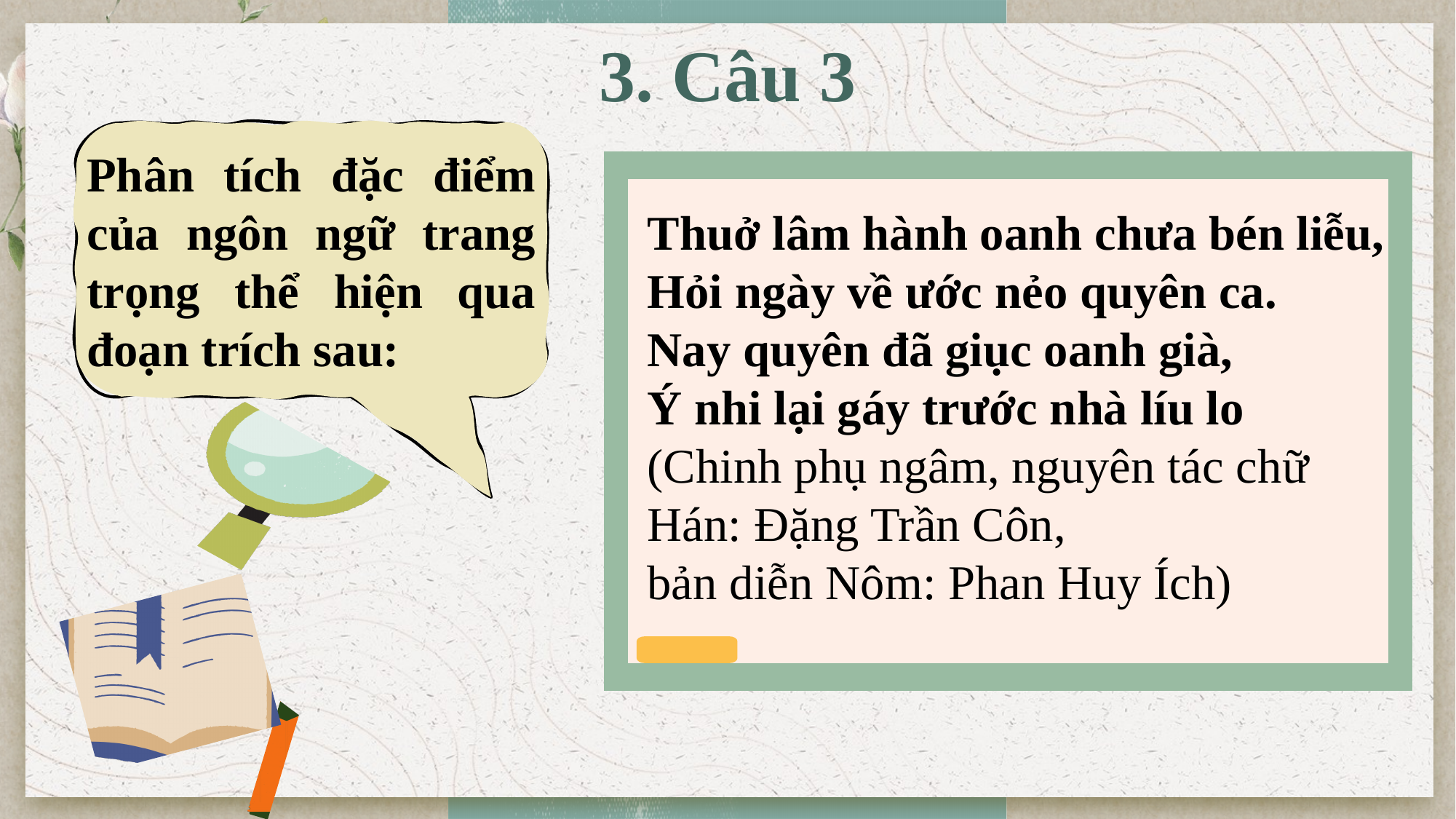

3. Câu 3
Phân tích đặc điểm của ngôn ngữ trang trọng thể hiện qua đoạn trích sau:

Thuở lâm hành oanh chưa bén liễu,
Hỏi ngày về ước nẻo quyên ca.
Nay quyên đã giục oanh già,
Ý nhi lại gáy trước nhà líu lo
(Chinh phụ ngâm, nguyên tác chữ Hán: Đặng Trần Côn,
bản diễn Nôm: Phan Huy Ích)